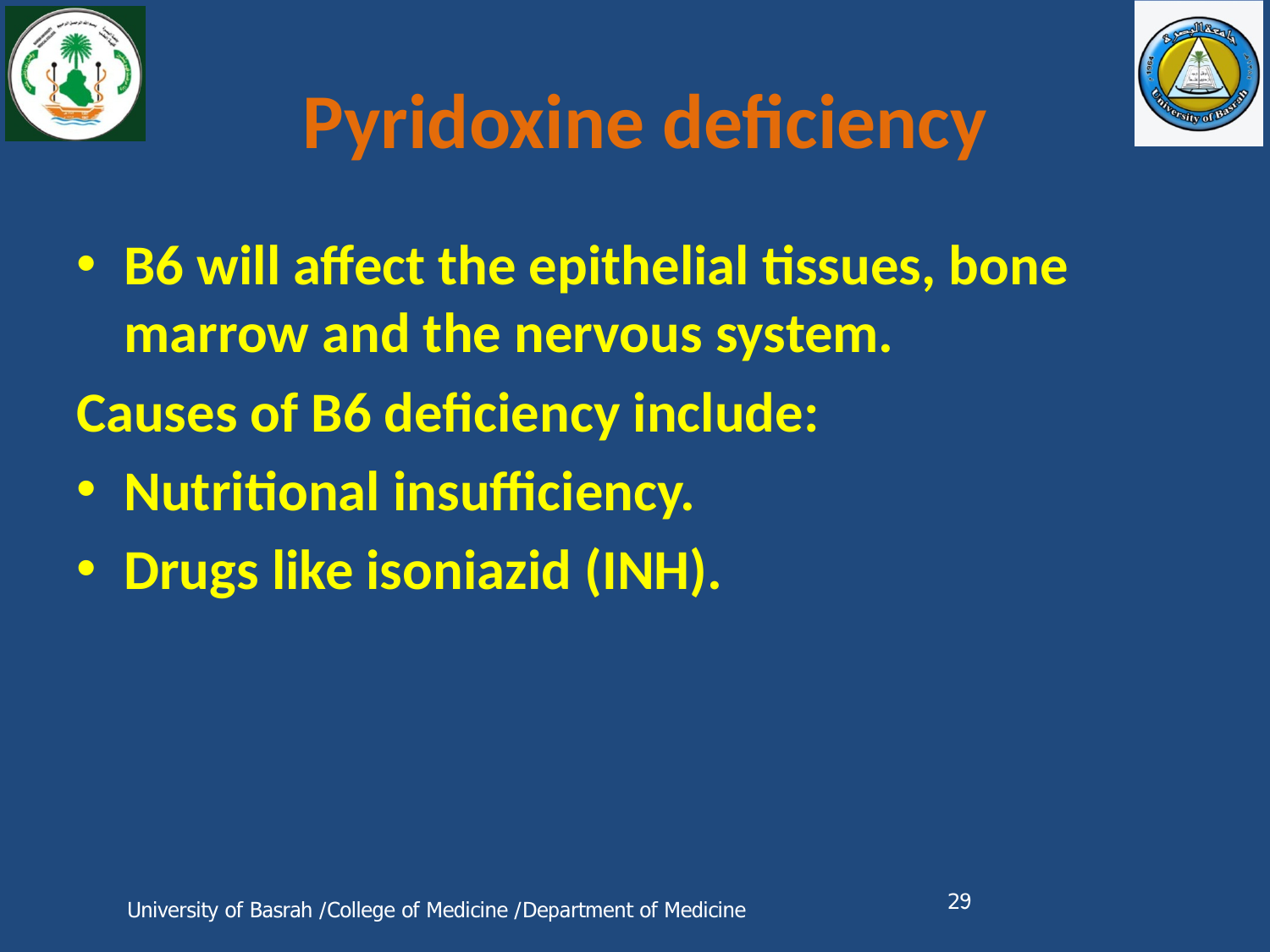

# Pyridoxine deficiency
B6 will affect the epithelial tissues, bone marrow and the nervous system.
Causes of B6 deficiency include:
Nutritional insufficiency.
Drugs like isoniazid (INH).
29
University of Basrah /College of Medicine /Department of Medicine